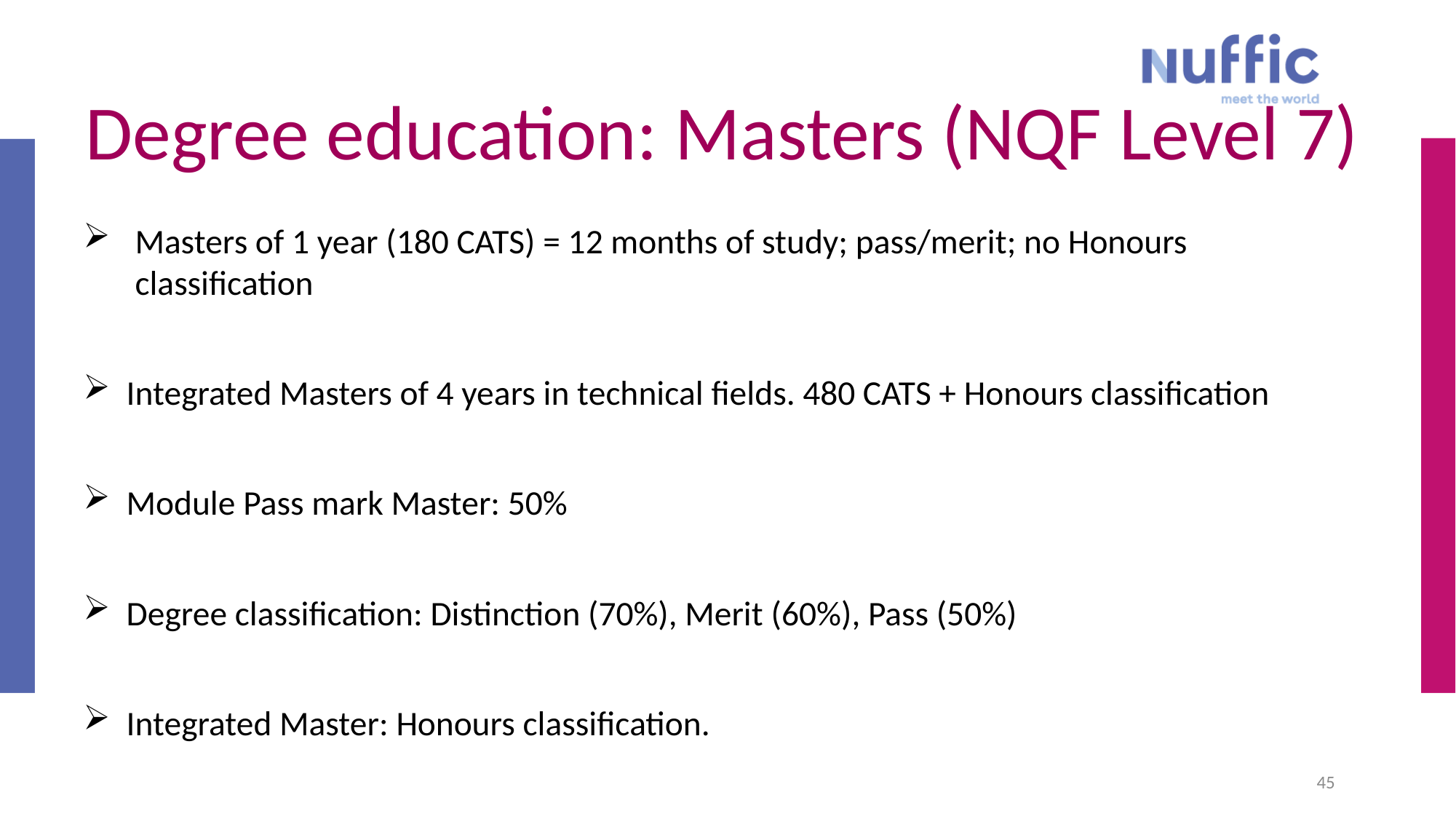

45
# Degree education: Masters (NQF Level 7)
Masters of 1 year (180 CATS) = 12 months of study; pass/merit; no Honours classification

Integrated Masters of 4 years in technical fields. 480 CATS + Honours classification

Module Pass mark Master: 50%

Degree classification: Distinction (70%), Merit (60%), Pass (50%)

Integrated Master: Honours classification.